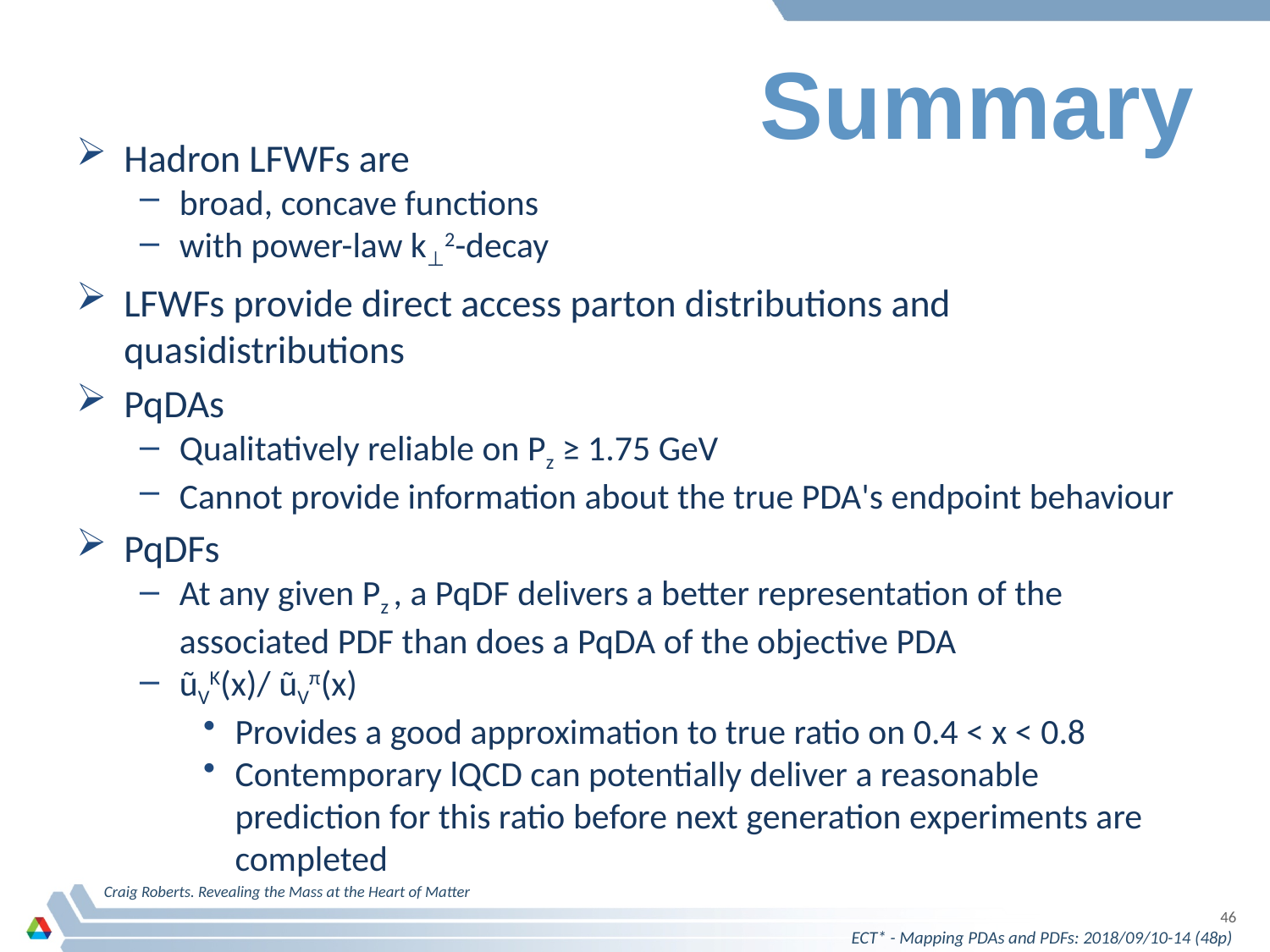

# Summary
Hadron LFWFs are
broad, concave functions
with power-law k⊥2-decay
LFWFs provide direct access parton distributions and quasidistributions
PqDAs
Qualitatively reliable on Pz ≥ 1.75 GeV
Cannot provide information about the true PDA's endpoint behaviour
PqDFs
At any given Pz , a PqDF delivers a better representation of the associated PDF than does a PqDA of the objective PDA
ũVK(x)/ ũVπ(x)
Provides a good approximation to true ratio on 0.4 < x < 0.8
Contemporary lQCD can potentially deliver a reasonable prediction for this ratio before next generation experiments are completed
Craig Roberts. Revealing the Mass at the Heart of Matter
46
ECT* - Mapping PDAs and PDFs: 2018/09/10-14 (48p)